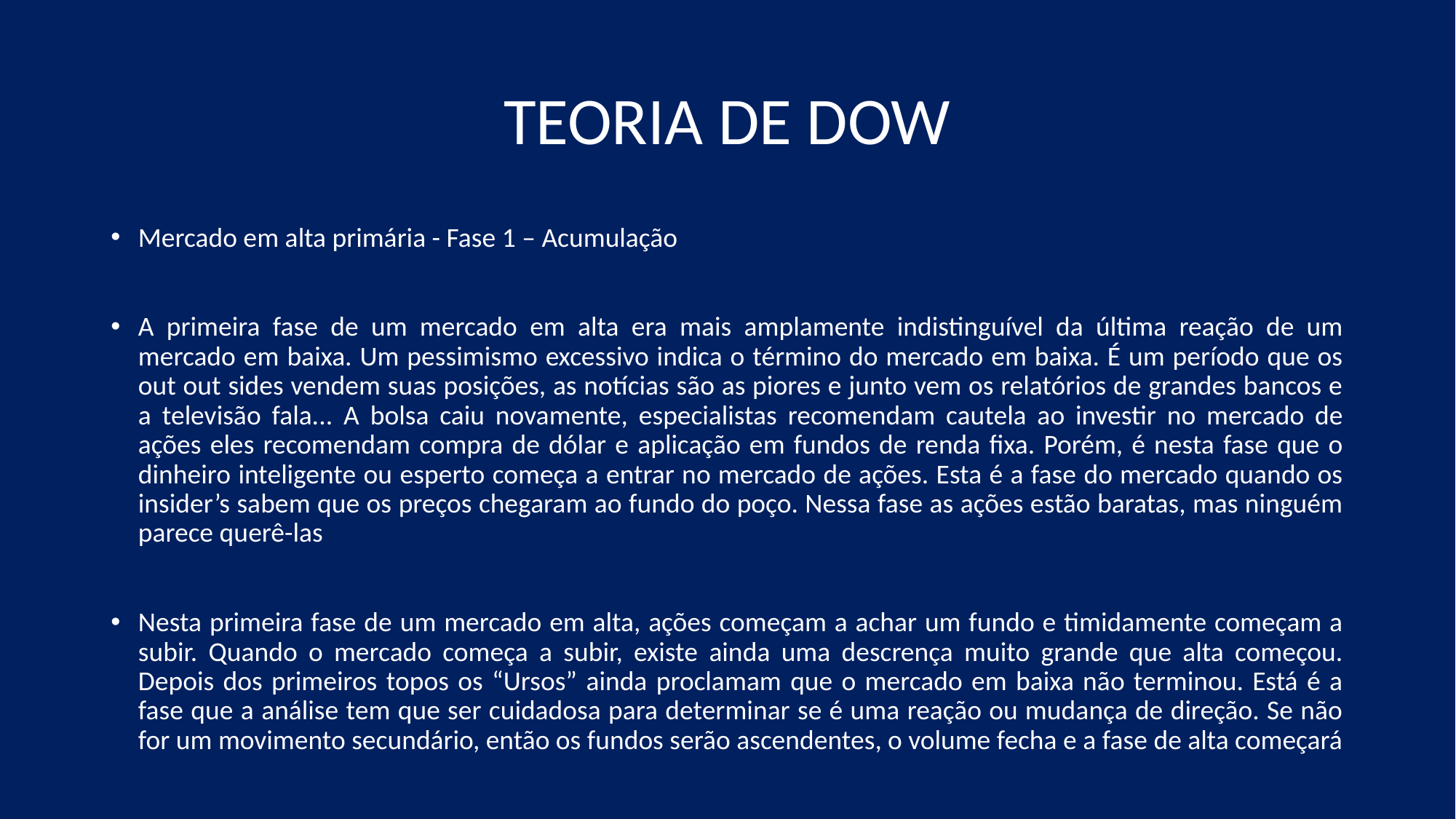

# TEORIA DE DOW
Mercado em alta primária - Fase 1 – Acumulação

A primeira fase de um mercado em alta era mais amplamente indistinguível da última reação de um mercado em baixa. Um pessimismo excessivo indica o término do mercado em baixa. É um período que os out out sides vendem suas posições, as notícias são as piores e junto vem os relatórios de grandes bancos e a televisão fala... A bolsa caiu novamente, especialistas recomendam cautela ao investir no mercado de ações eles recomendam compra de dólar e aplicação em fundos de renda fixa. Porém, é nesta fase que o dinheiro inteligente ou esperto começa a entrar no mercado de ações. Esta é a fase do mercado quando os insider’s sabem que os preços chegaram ao fundo do poço. Nessa fase as ações estão baratas, mas ninguém parece querê-las

Nesta primeira fase de um mercado em alta, ações começam a achar um fundo e timidamente começam a subir. Quando o mercado começa a subir, existe ainda uma descrença muito grande que alta começou. Depois dos primeiros topos os “Ursos” ainda proclamam que o mercado em baixa não terminou. Está é a fase que a análise tem que ser cuidadosa para determinar se é uma reação ou mudança de direção. Se não for um movimento secundário, então os fundos serão ascendentes, o volume fecha e a fase de alta começará